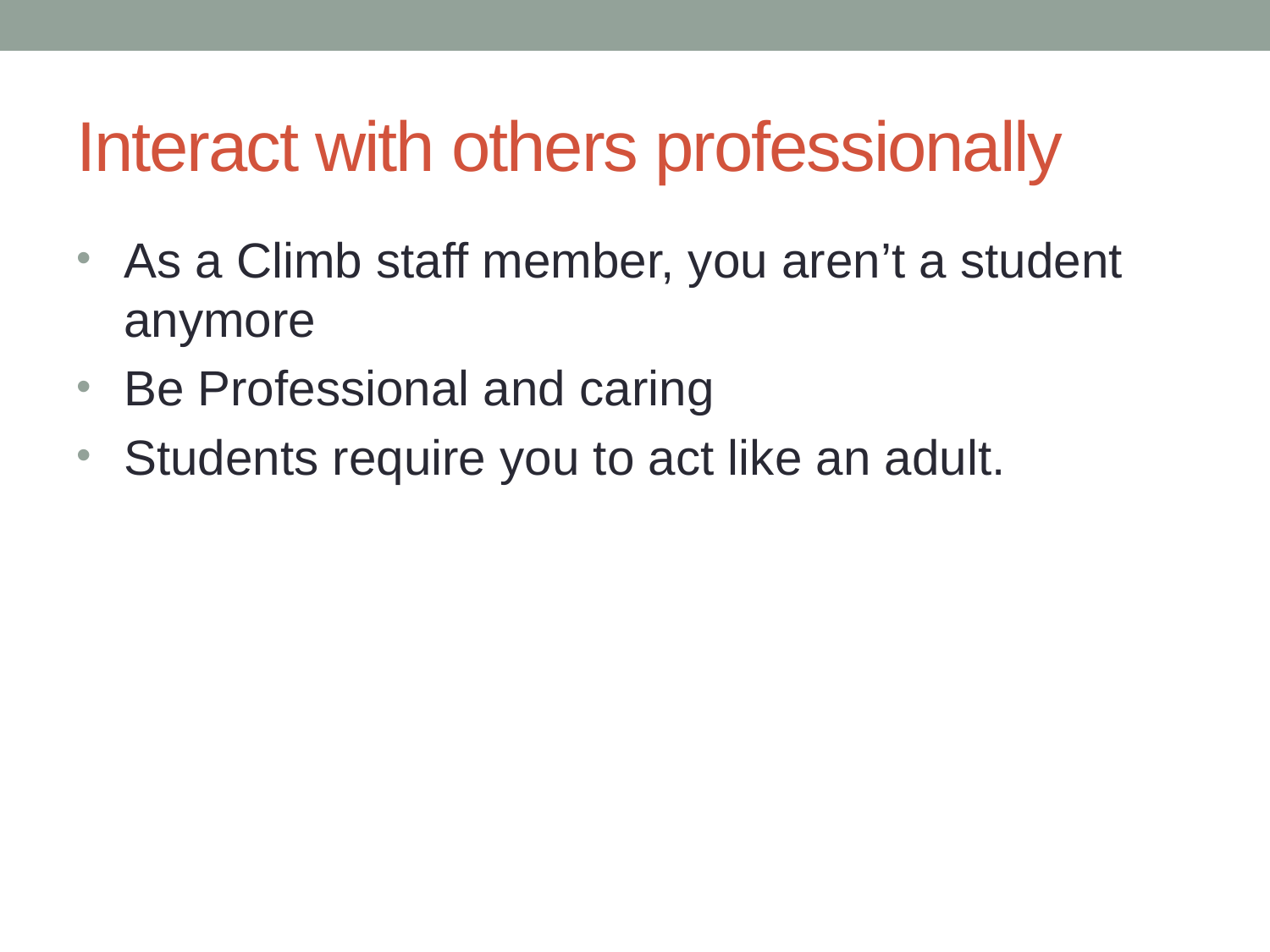

# Interact with others professionally
As a Climb staff member, you aren’t a student anymore
Be Professional and caring
Students require you to act like an adult.